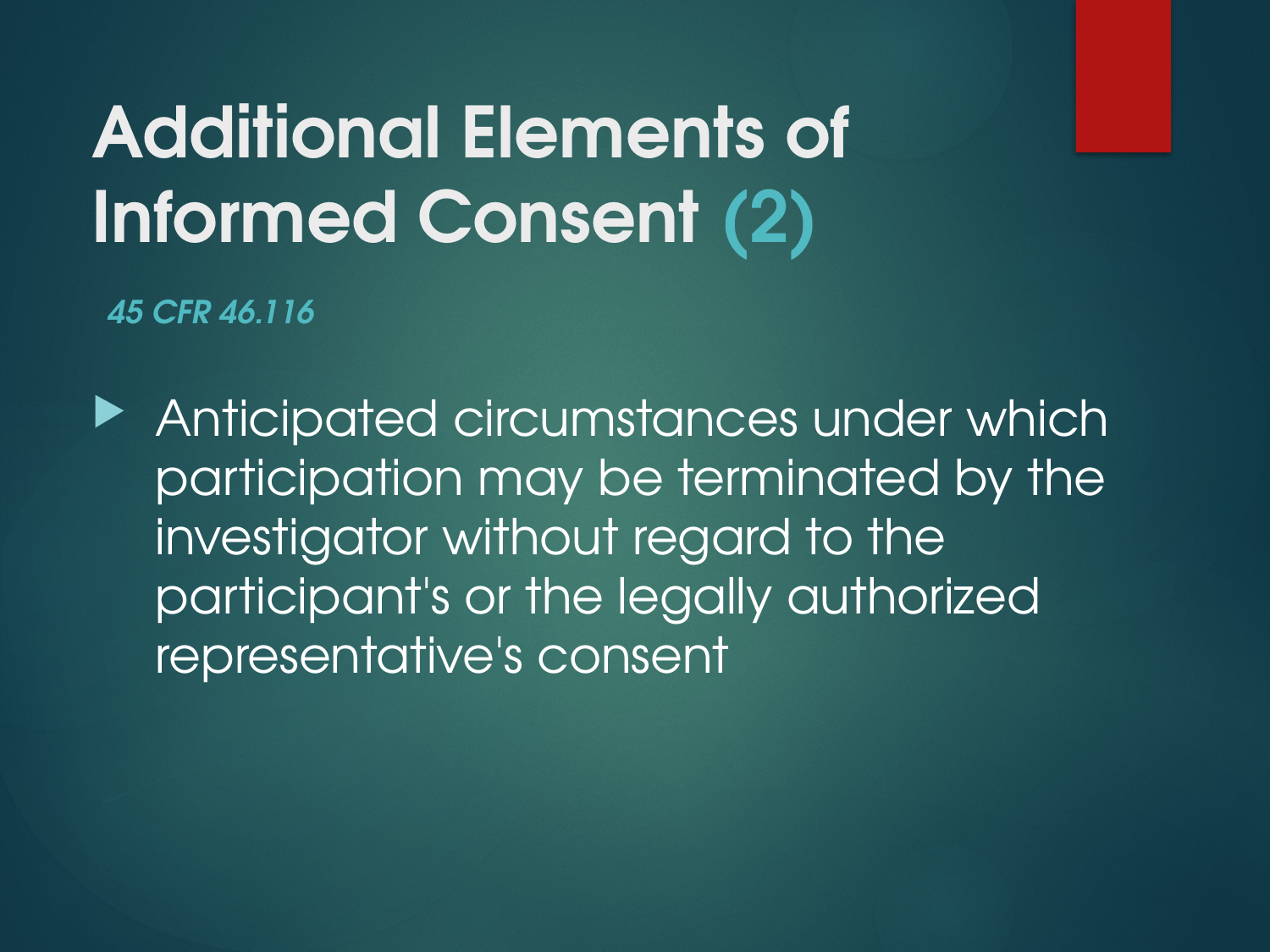

# Additional Elements of Informed Consent (2)
45 CFR 46.116
Anticipated circumstances under which participation may be terminated by the investigator without regard to the participant's or the legally authorized representative's consent